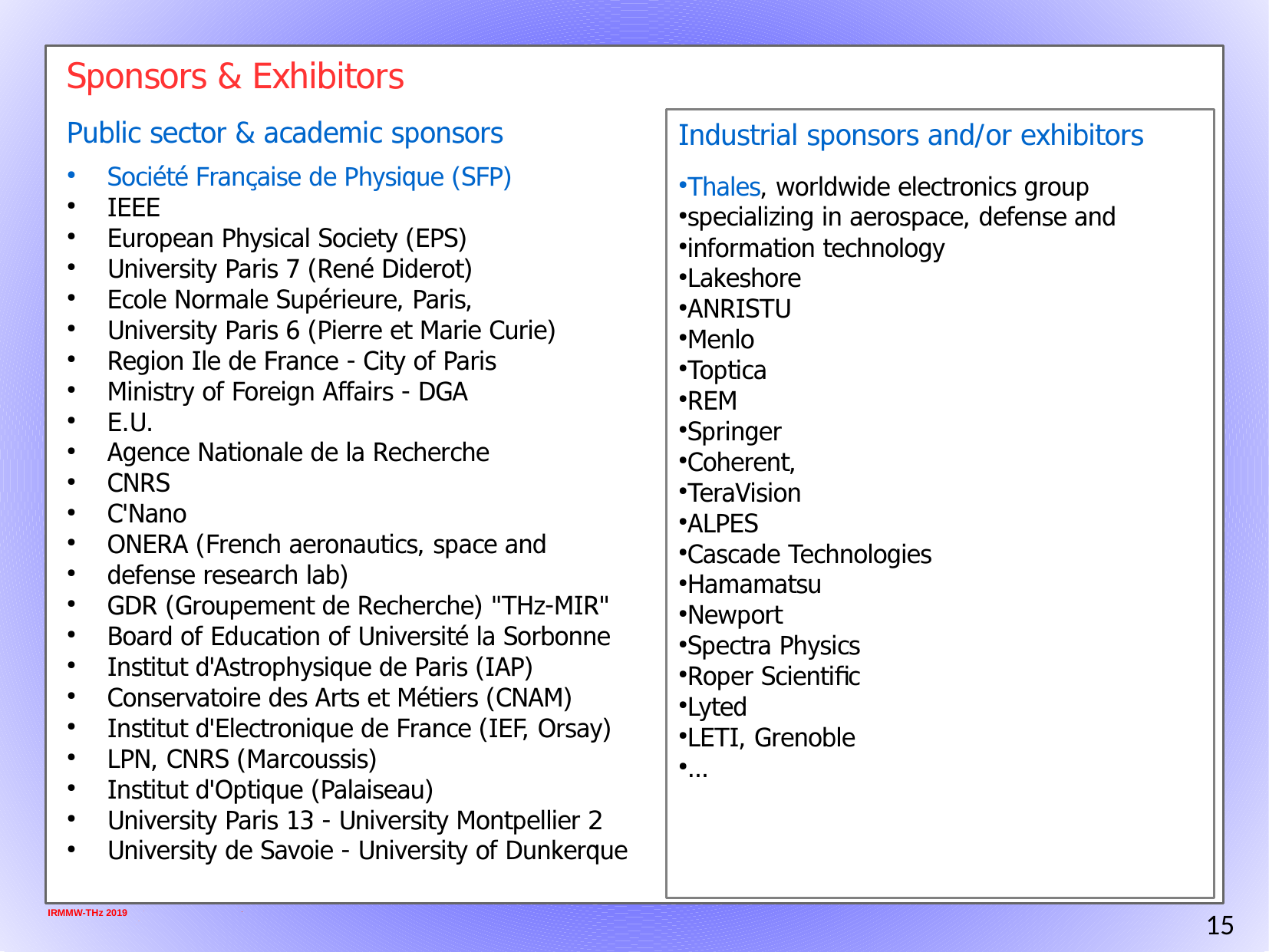

Sponsors & Exhibitors

Public sector & academic sponsors

Société Française de Physique (SFP)
IEEE
European Physical Society (EPS)
University Paris 7 (René Diderot)
Ecole Normale Supérieure, Paris,
University Paris 6 (Pierre et Marie Curie)
Region Ile de France - City of Paris
Ministry of Foreign Affairs - DGA
E.U.
Agence Nationale de la Recherche
CNRS
C'Nano
ONERA (French aeronautics, space and
defense research lab)
GDR (Groupement de Recherche) "THz-MIR"
Board of Education of Université la Sorbonne
Institut d'Astrophysique de Paris (IAP)
Conservatoire des Arts et Métiers (CNAM)
Institut d'Electronique de France (IEF, Orsay)
LPN, CNRS (Marcoussis)
Institut d'Optique (Palaiseau)
University Paris 13 - University Montpellier 2
University de Savoie - University of Dunkerque

Industrial sponsors and/or exhibitors

Thales, worldwide electronics group
specializing in aerospace, defense and
information technology
Lakeshore
ANRISTU
Menlo
Toptica
REM
Springer
Coherent,
TeraVision
ALPES
Cascade Technologies
Hamamatsu
Newport
Spectra Physics
Roper Scientific
Lyted
LETI, Grenoble
…

 IRMMW-THz 2019